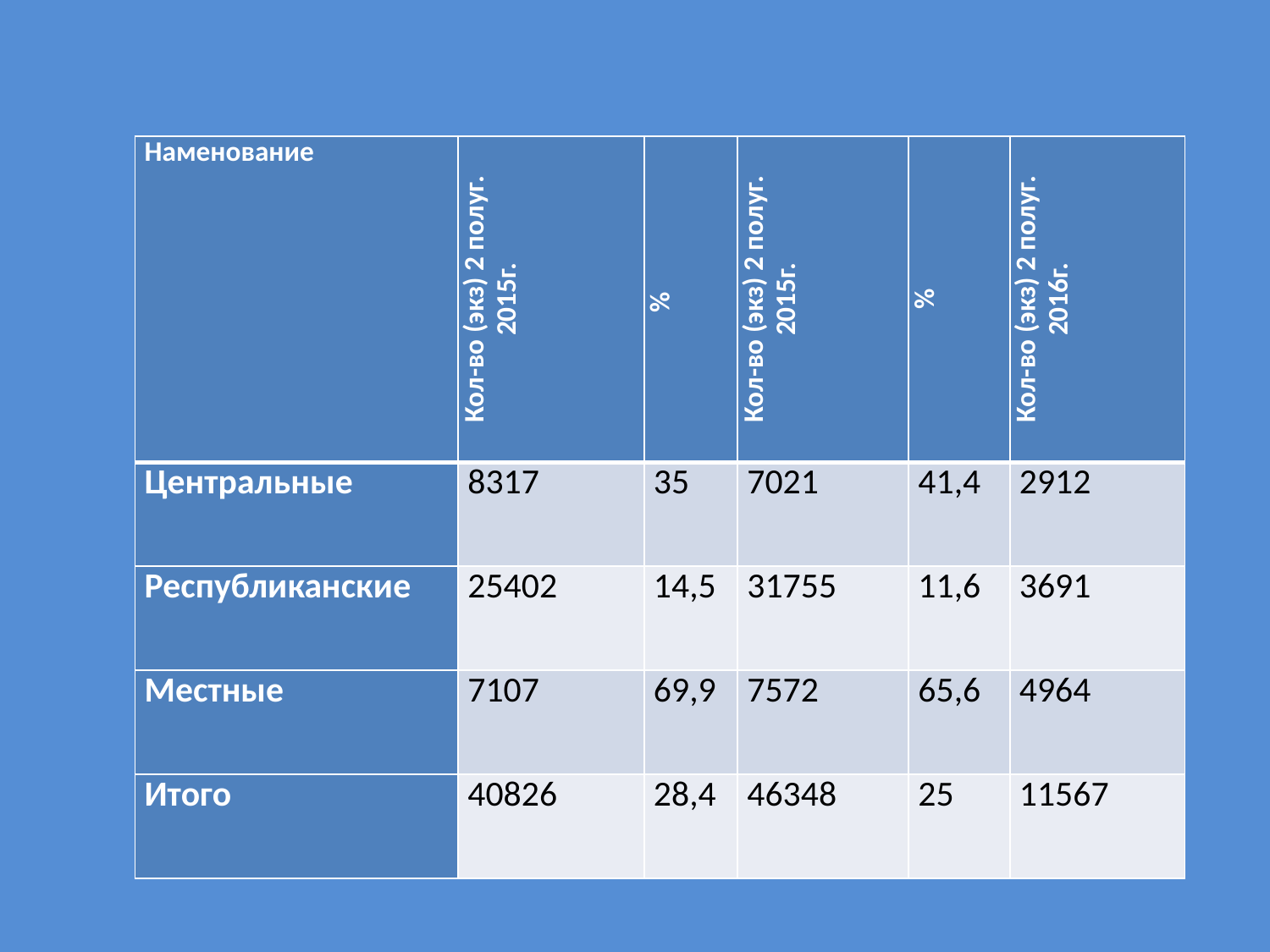

| Наменование | Кол-во (экз) 2 полуг. 2015г. | % | Кол-во (экз) 2 полуг. 2015г. | % | Кол-во (экз) 2 полуг. 2016г. |
| --- | --- | --- | --- | --- | --- |
| Центральные | 8317 | 35 | 7021 | 41,4 | 2912 |
| Республиканские | 25402 | 14,5 | 31755 | 11,6 | 3691 |
| Местные | 7107 | 69,9 | 7572 | 65,6 | 4964 |
| Итого | 40826 | 28,4 | 46348 | 25 | 11567 |